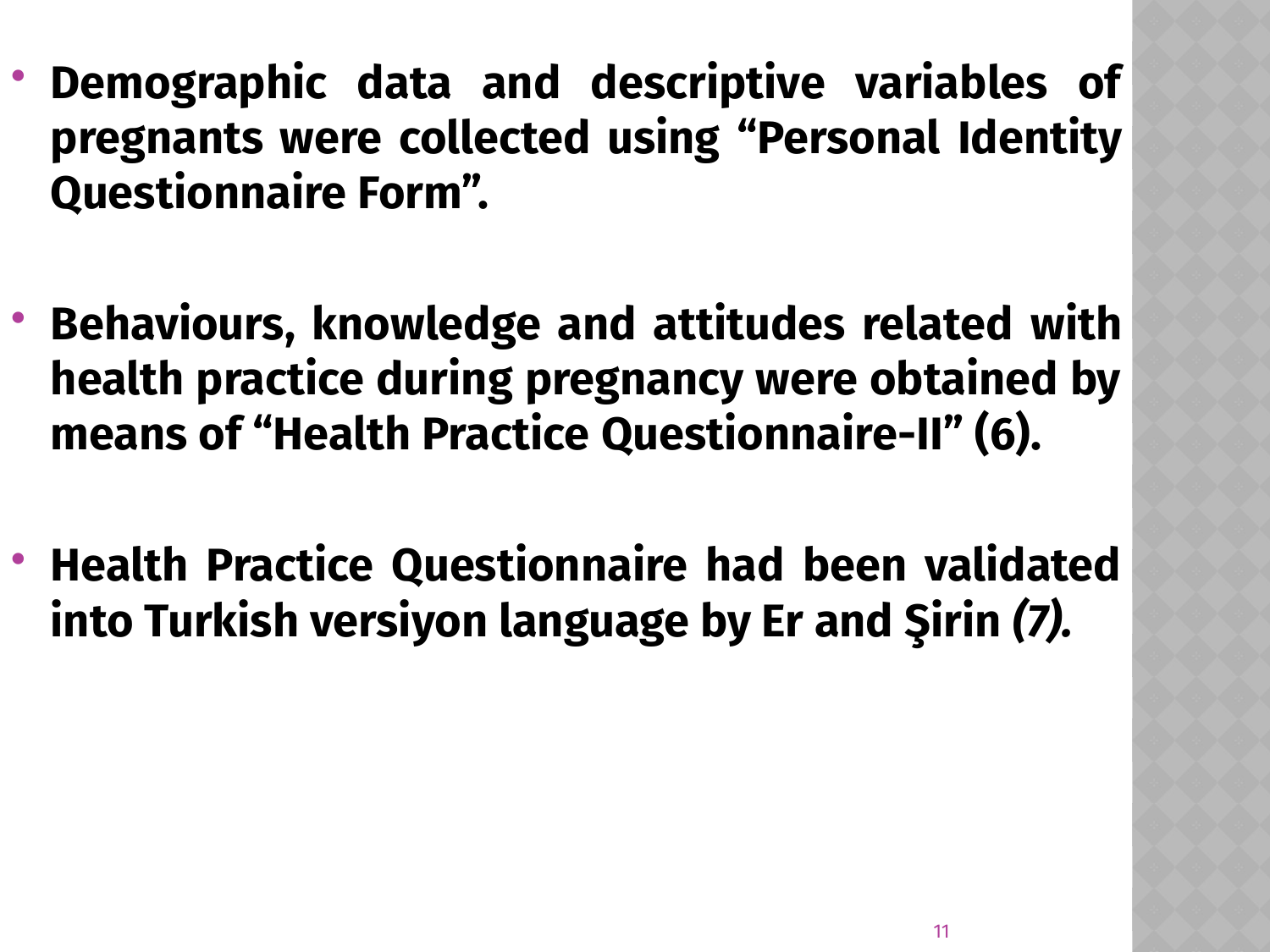

Demographic data and descriptive variables of pregnants were collected using “Personal Identity Questionnaire Form”.

Behaviours, knowledge and attitudes related with health practice during pregnancy were obtained by means of “Health Practice Questionnaire-II” (6).

Health Practice Questionnaire had been validated into Turkish versiyon language by Er and Şirin (7).
11